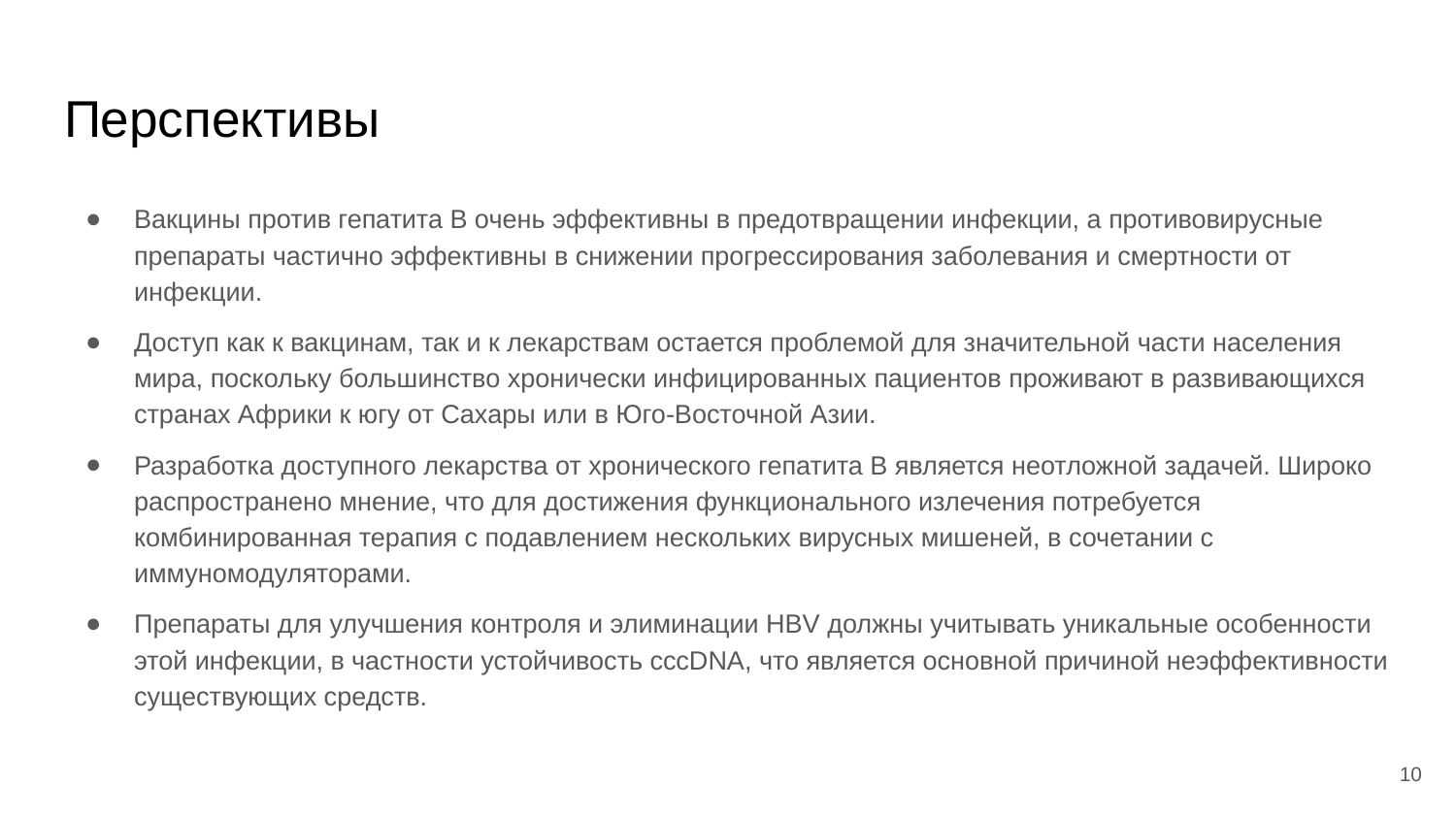

# Перспективы
Вакцины против гепатита В очень эффективны в предотвращении инфекции, а противовирусные препараты частично эффективны в снижении прогрессирования заболевания и смертности от инфекции.
Доступ как к вакцинам, так и к лекарствам остается проблемой для значительной части населения мира, поскольку большинство хронически инфицированных пациентов проживают в развивающихся странах Африки к югу от Сахары или в Юго-Восточной Азии.
Разработка доступного лекарства от хронического гепатита В является неотложной задачей. Широко распространено мнение, что для достижения функционального излечения потребуется комбинированная терапия с подавлением нескольких вирусных мишеней, в сочетании с иммуномодуляторами.
Препараты для улучшения контроля и элиминации HBV должны учитывать уникальные особенности этой инфекции, в частности устойчивость cccDNA, что является основной причиной неэффективности существующих средств.
10